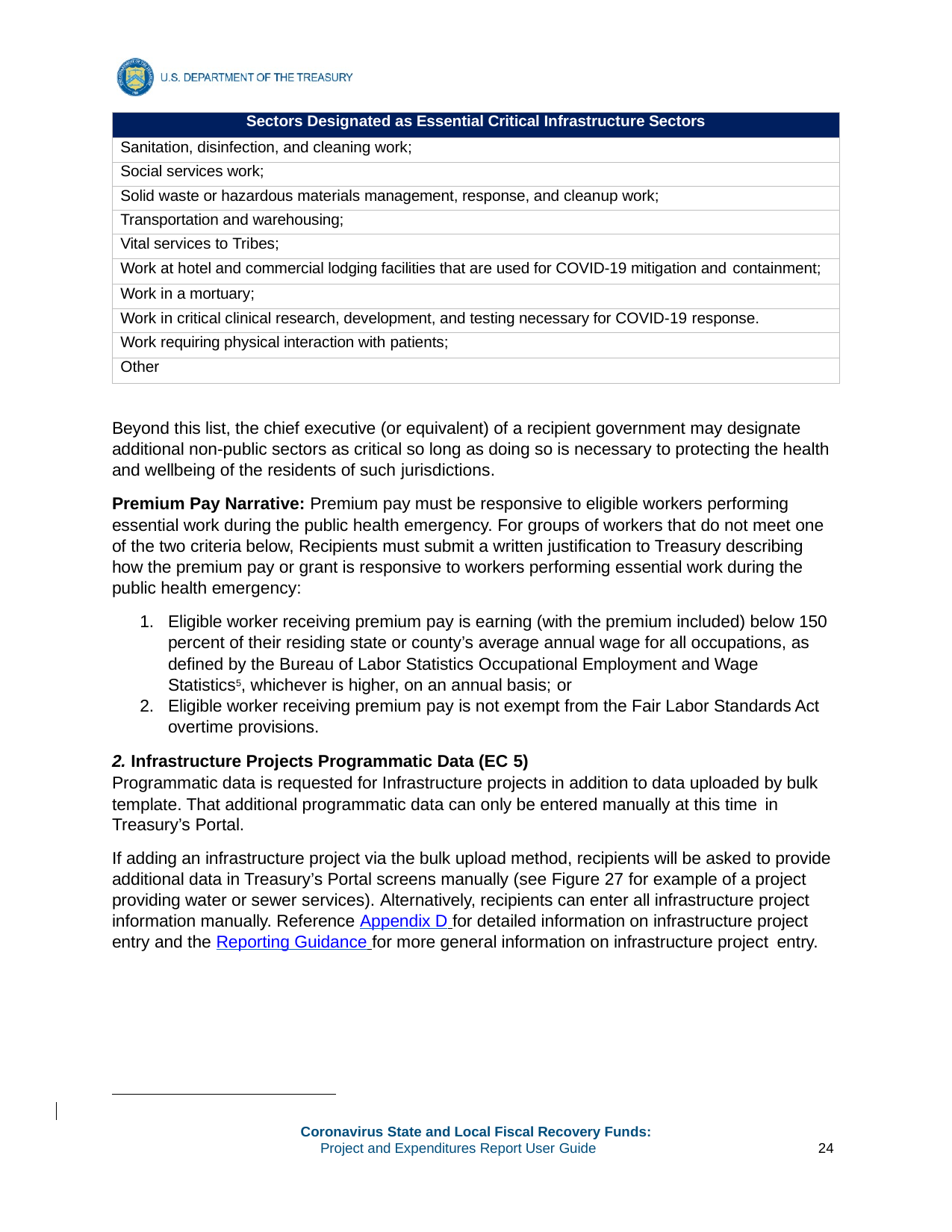

| Sectors Designated as Essential Critical Infrastructure Sectors |
| --- |
| Sanitation, disinfection, and cleaning work; |
| Social services work; |
| Solid waste or hazardous materials management, response, and cleanup work; |
| Transportation and warehousing; |
| Vital services to Tribes; |
| Work at hotel and commercial lodging facilities that are used for COVID-19 mitigation and containment; |
| Work in a mortuary; |
| Work in critical clinical research, development, and testing necessary for COVID-19 response. |
| Work requiring physical interaction with patients; |
| Other |
Beyond this list, the chief executive (or equivalent) of a recipient government may designate  additional non-public sectors as critical so long as doing so is necessary to protecting the health  and wellbeing of the residents of such jurisdictions.
Premium Pay Narrative: Premium pay must be responsive to eligible workers performing  essential work during the public health emergency. For groups of workers that do not meet one  of the two criteria below, Recipients must submit a written justification to Treasury describing  how the premium pay or grant is responsive to workers performing essential work during the  public health emergency:
Eligible worker receiving premium pay is earning (with the premium included) below 150  percent of their residing state or county’s average annual wage for all occupations, as  defined by the Bureau of Labor Statistics Occupational Employment and Wage  Statistics5, whichever is higher, on an annual basis; or
Eligible worker receiving premium pay is not exempt from the Fair Labor Standards Act  overtime provisions.
2. Infrastructure Projects Programmatic Data (EC 5)
Programmatic data is requested for Infrastructure projects in addition to data uploaded by bulk  template. That additional programmatic data can only be entered manually at this time in
Treasury’s Portal.
If adding an infrastructure project via the bulk upload method, recipients will be asked to provide  additional data in Treasury’s Portal screens manually (see Figure 27 for example of a project  providing water or sewer services). Alternatively, recipients can enter all infrastructure project  information manually. Reference Appendix D for detailed information on infrastructure project  entry and the Reporting Guidance for more general information on infrastructure project entry.

Coronavirus State and Local Fiscal Recovery Funds:
Project and Expenditures Report User Guide
24